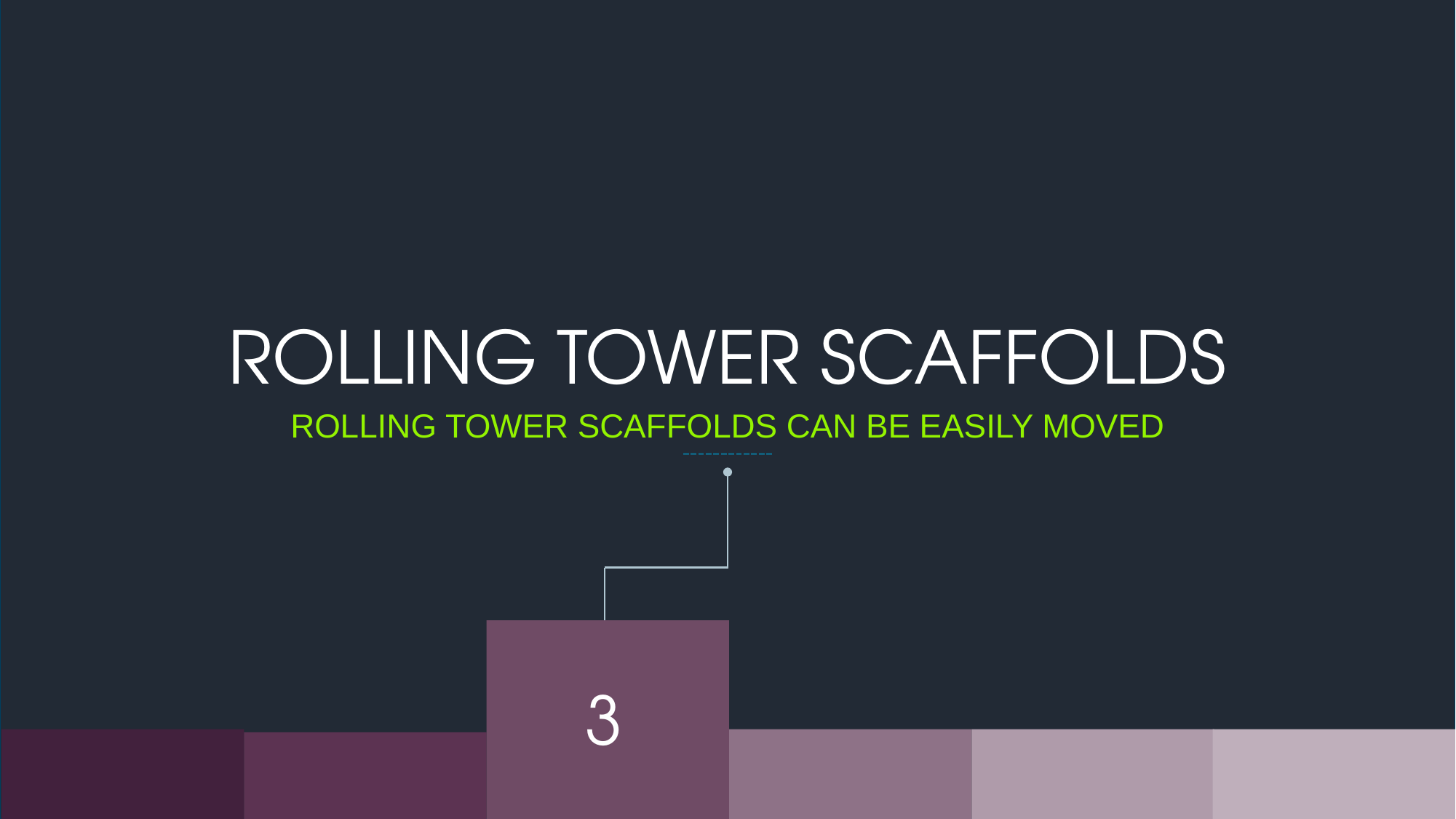

ROLLING TOWER SCAFFOLDS
Rolling Tower Scaffolds can be easily moved

3